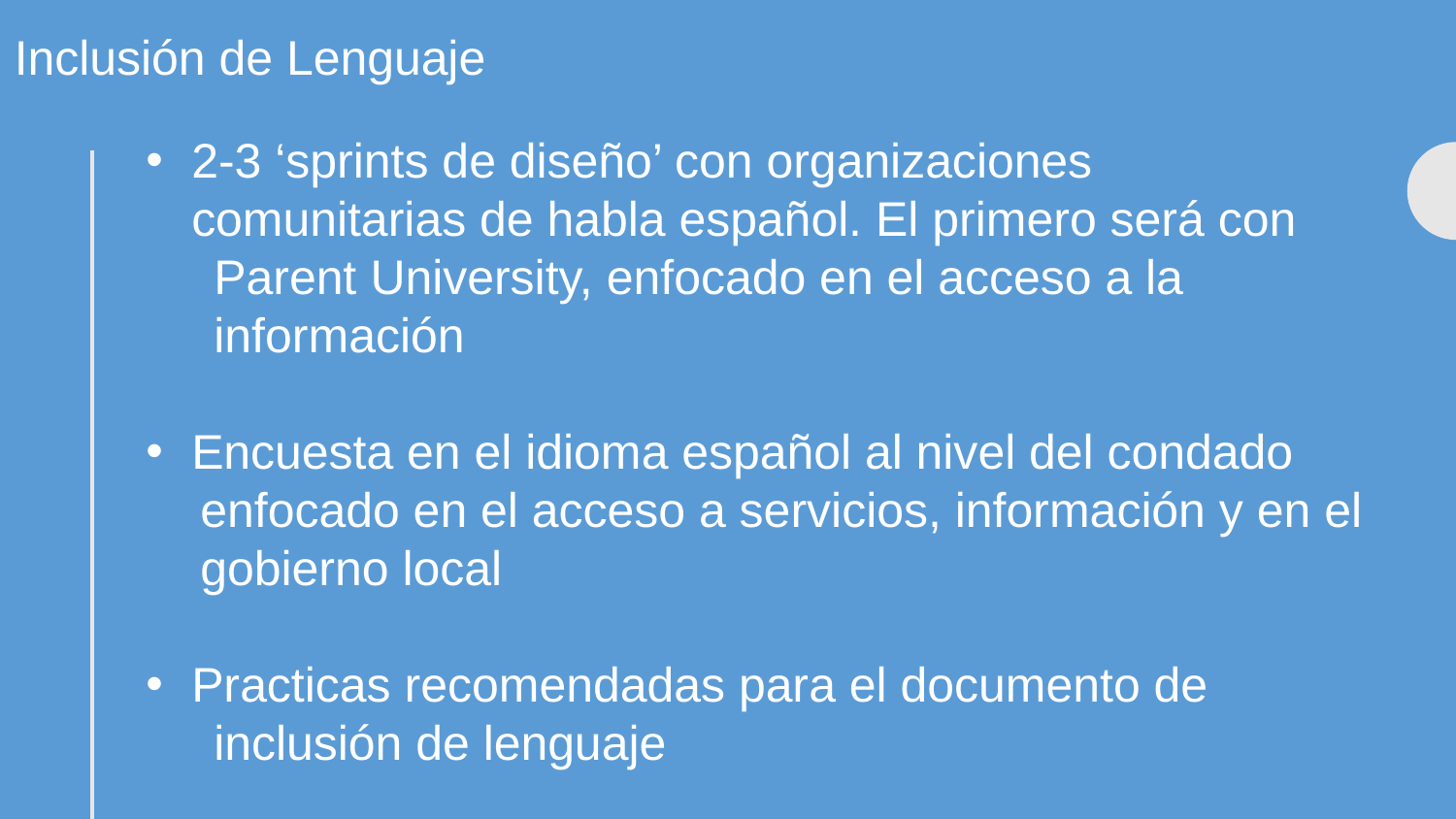

Inclusión de Lenguaje

2-3 ‘sprints de diseño’ con organizaciones comunitarias de habla español. El primero será con
     Parent University, enfocado en el acceso a la
     información

Encuesta en el idioma español al nivel del condado
    enfocado en el acceso a servicios, información y en el
    gobierno local

Practicas recomendadas para el documento de
     inclusión de lenguaje